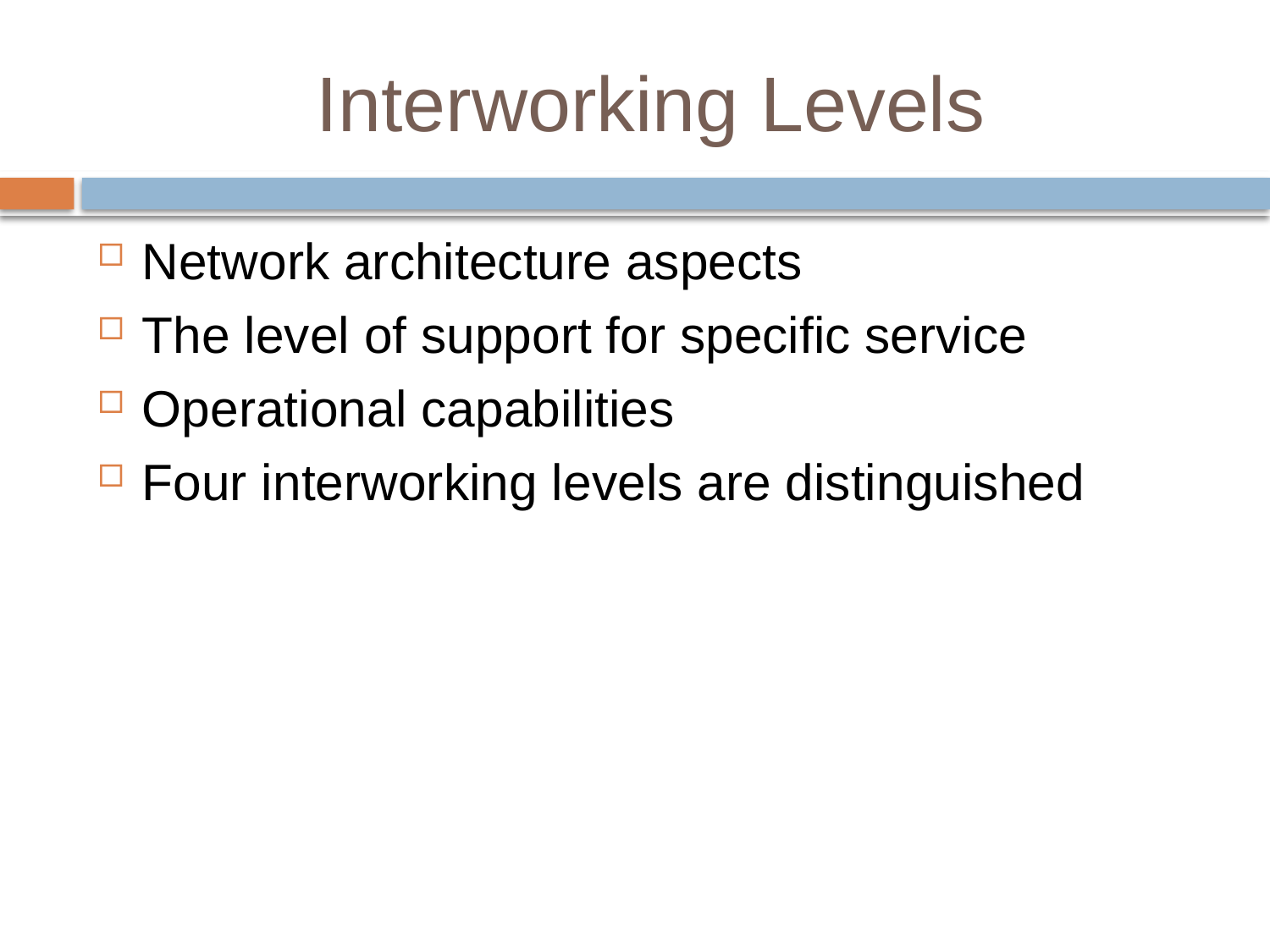

# Interworking Levels
Network architecture aspects
The level of support for specific service
Operational capabilities
Four interworking levels are distinguished